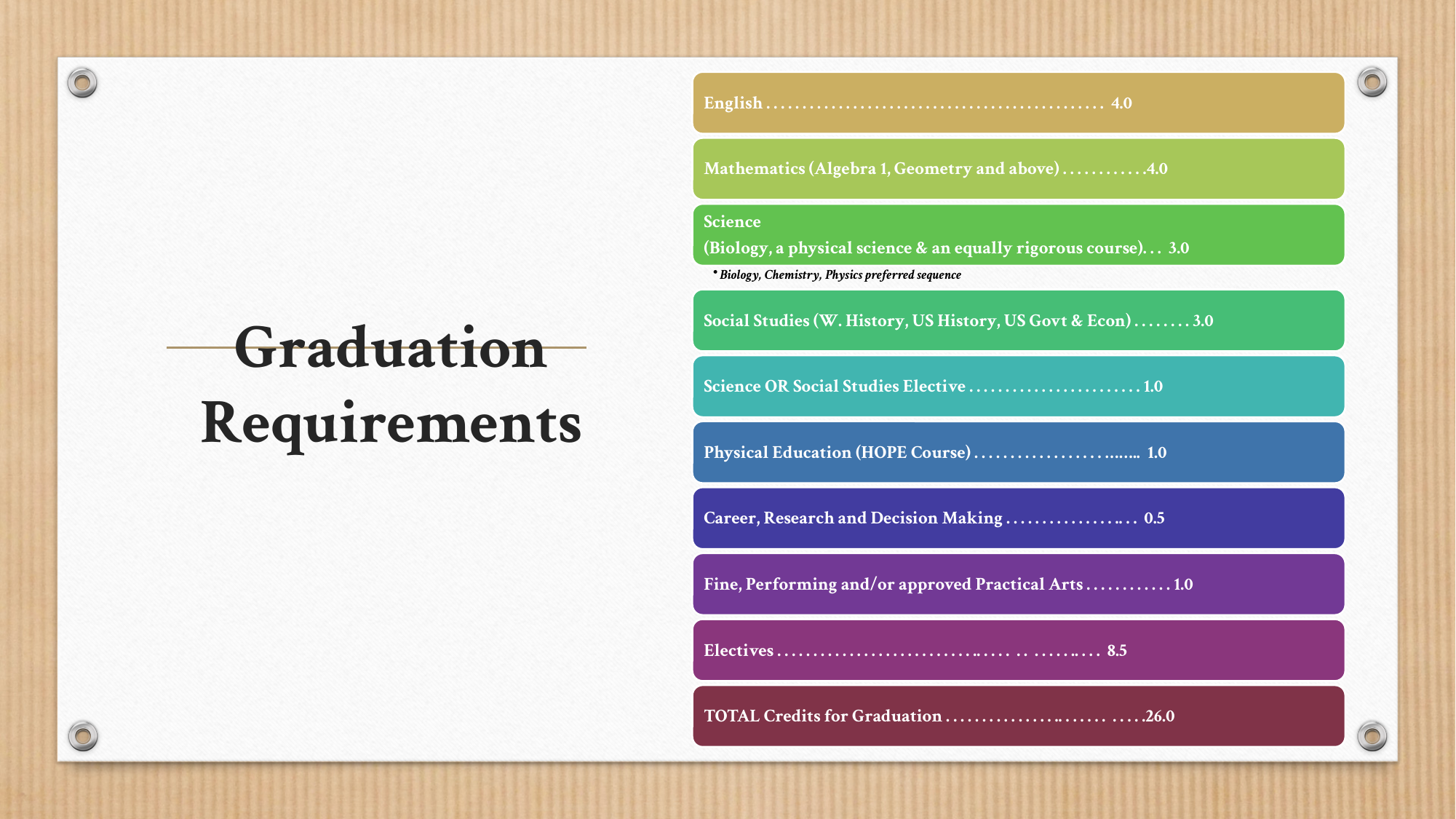

English . . . . . . . . . . . . . . . . . . . . . . . . . . . . . . . . . . . . . . . . . . . . . . .  4.0
Mathematics (Algebra 1, Geometry and above) . . . . . . . . . . . .4.0
Science
(Biology, a physical science & an equally rigorous course). . .  3.0
Biology, Chemistry, Physics preferred sequence
Social Studies (W. History, US History, US Govt & Econ) . . . . . . . . 3.0
Science OR Social Studies Elective . . . . . . . . . . . . . . . . . . . . . . . . 1.0
Physical Education (HOPE Course) . . . . . . . . . . . . . . . . . . ……..  1.0
Career, Research and Decision Making . . . . . . . . . . . . . . . .. . .  0.5
Fine, Performing and/or approved Practical Arts . . . . . . . . . . . . 1.0
Electives . . . . . . . . . . . . . . . . . . . . . . . . . . . .. . . . .  . .  . . . . . .. . . .  8.5
TOTAL Credits for Graduation . . . . . . . . . . . . . . . .. . . . . . .  . . . . .26.0
# Graduation Requirements